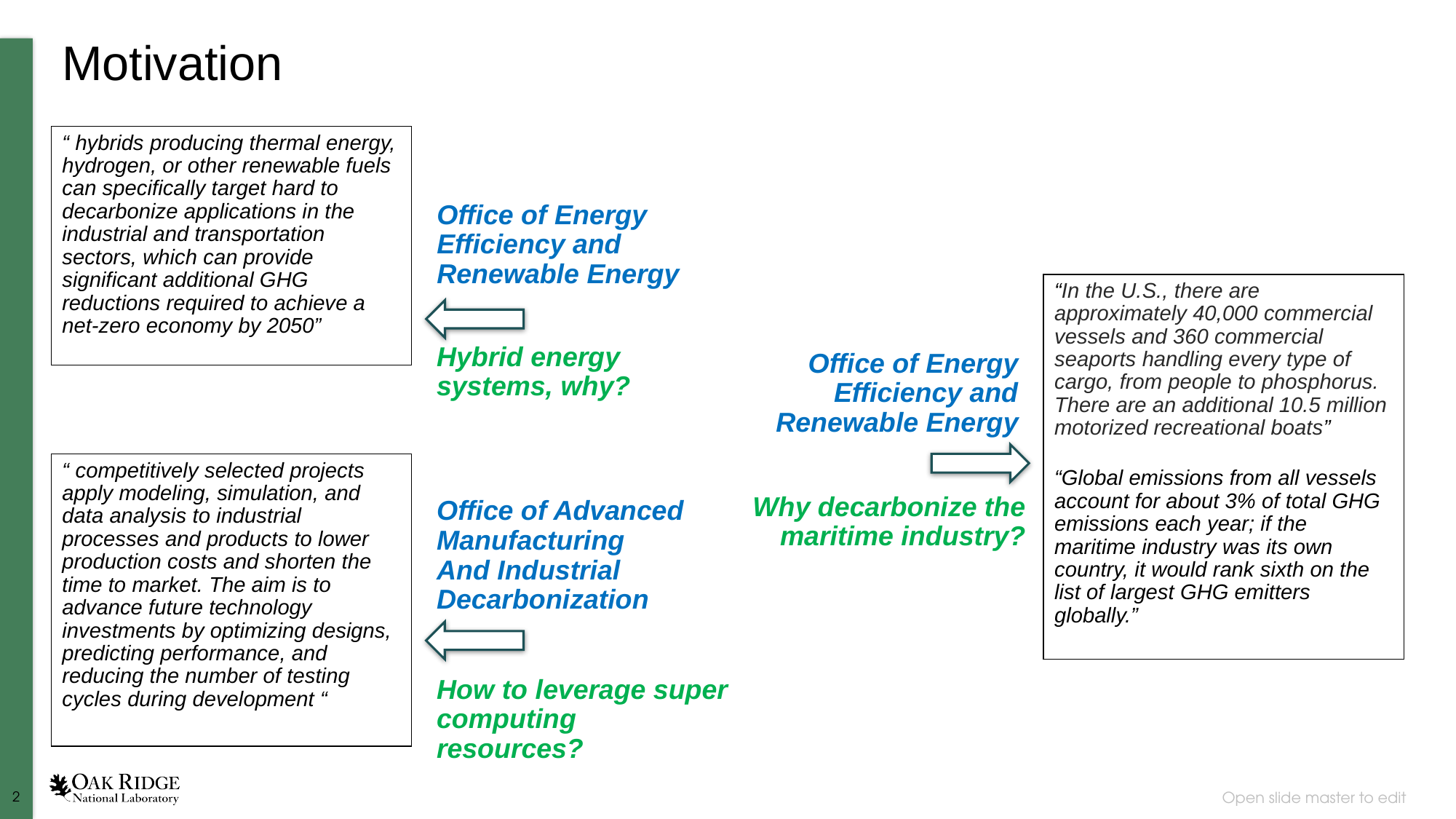

# Motivation
“ hybrids producing thermal energy, hydrogen, or other renewable fuels can specifically target hard to decarbonize applications in the industrial and transportation sectors, which can provide significant additional GHG reductions required to achieve a net-zero economy by 2050”
Office of Energy Efficiency and Renewable Energy

“In the U.S., there are approximately 40,000 commercial vessels and 360 commercial seaports handling every type of cargo, from people to phosphorus. There are an additional 10.5 million motorized recreational boats”
“Global emissions from all vessels account for about 3% of total GHG emissions each year; if the maritime industry was its own country, it would rank sixth on the list of largest GHG emitters globally.”
Hybrid energy systems, why?
Office of Energy Efficiency and Renewable Energy

“ competitively selected projects apply modeling, simulation, and data analysis to industrial processes and products to lower production costs and shorten the time to market. The aim is to advance future technology investments by optimizing designs, predicting performance, and reducing the number of testing cycles during development “
Why decarbonize the maritime industry?
Office of Advanced Manufacturing
And Industrial Decarbonization

How to leverage super computing resources?